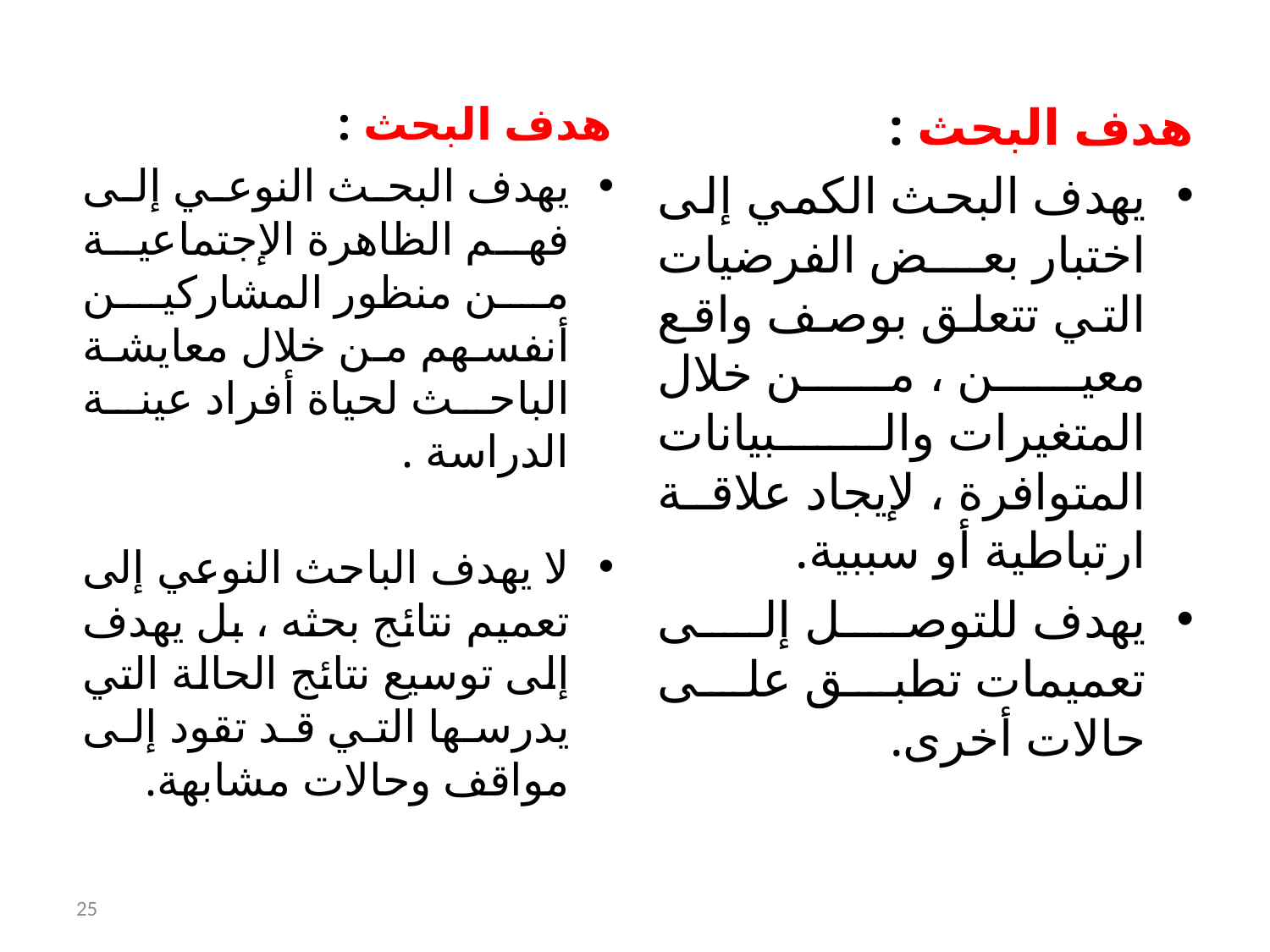

#
هدف البحث :
يهدف البحث النوعي إلى فهم الظاهرة الإجتماعية من منظور المشاركين أنفسهم من خلال معايشة الباحث لحياة أفراد عينة الدراسة .

لا يهدف الباحث النوعي إلى تعميم نتائج بحثه ، بل يهدف إلى توسيع نتائج الحالة التي يدرسها التي قد تقود إلى مواقف وحالات مشابهة.

هدف البحث :
يهدف البحث الكمي إلى اختبار بعض الفرضيات التي تتعلق بوصف واقع معين ، من خلال المتغيرات والبيانات المتوافرة ، لإيجاد علاقة ارتباطية أو سببية.
يهدف للتوصل إلى تعميمات تطبق على حالات أخرى.

25